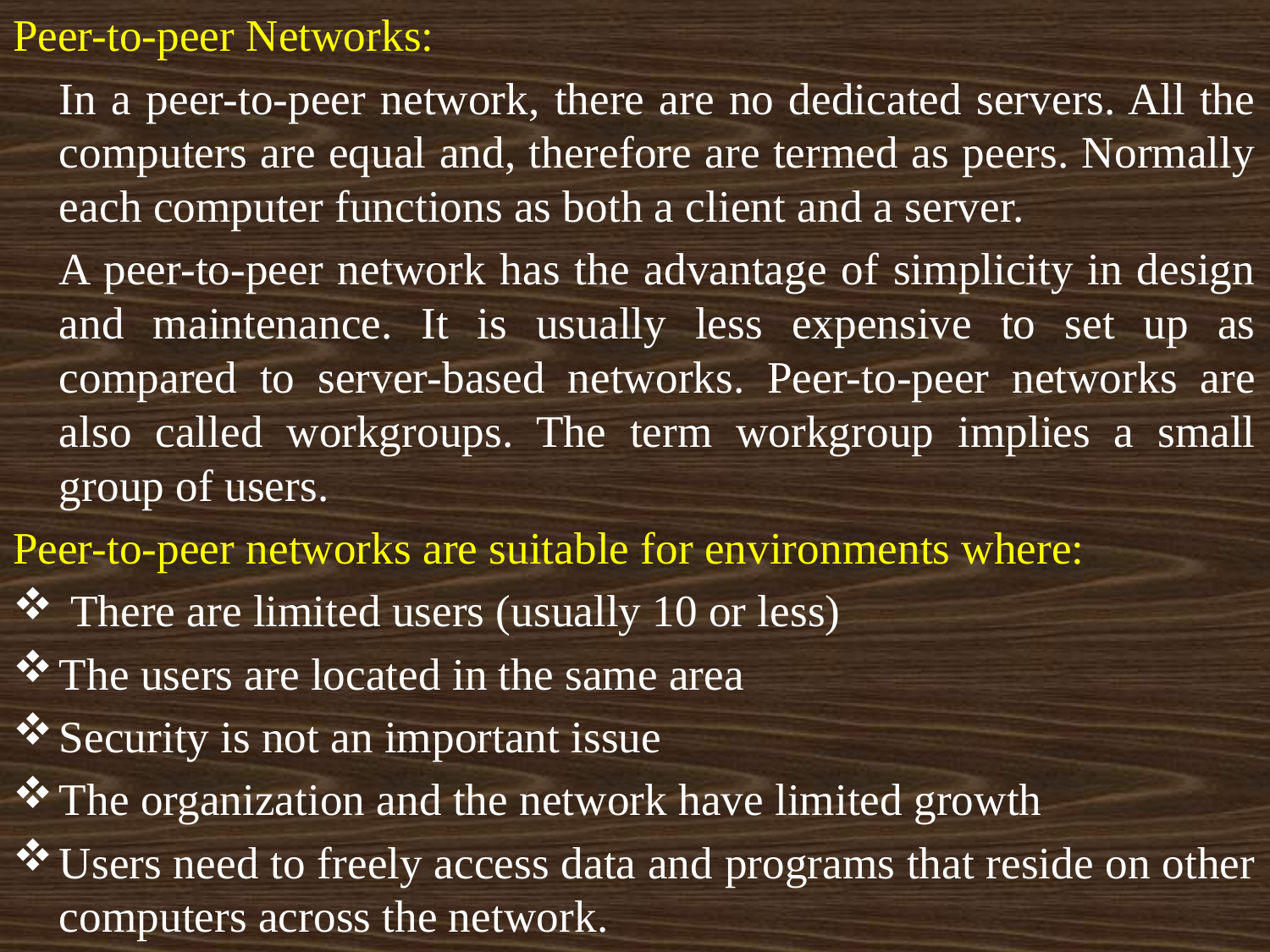

Peer-to-peer Networks:
	In a peer-to-peer network, there are no dedicated servers. All the computers are equal and, therefore are termed as peers. Normally each computer functions as both a client and a server.
	A peer-to-peer network has the advantage of simplicity in design and maintenance. It is usually less expensive to set up as compared to server-based networks. Peer-to-peer networks are also called workgroups. The term workgroup implies a small group of users.
Peer-to-peer networks are suitable for environments where:
 There are limited users (usually 10 or less)
The users are located in the same area
Security is not an important issue
The organization and the network have limited growth
Users need to freely access data and programs that reside on other computers across the network.